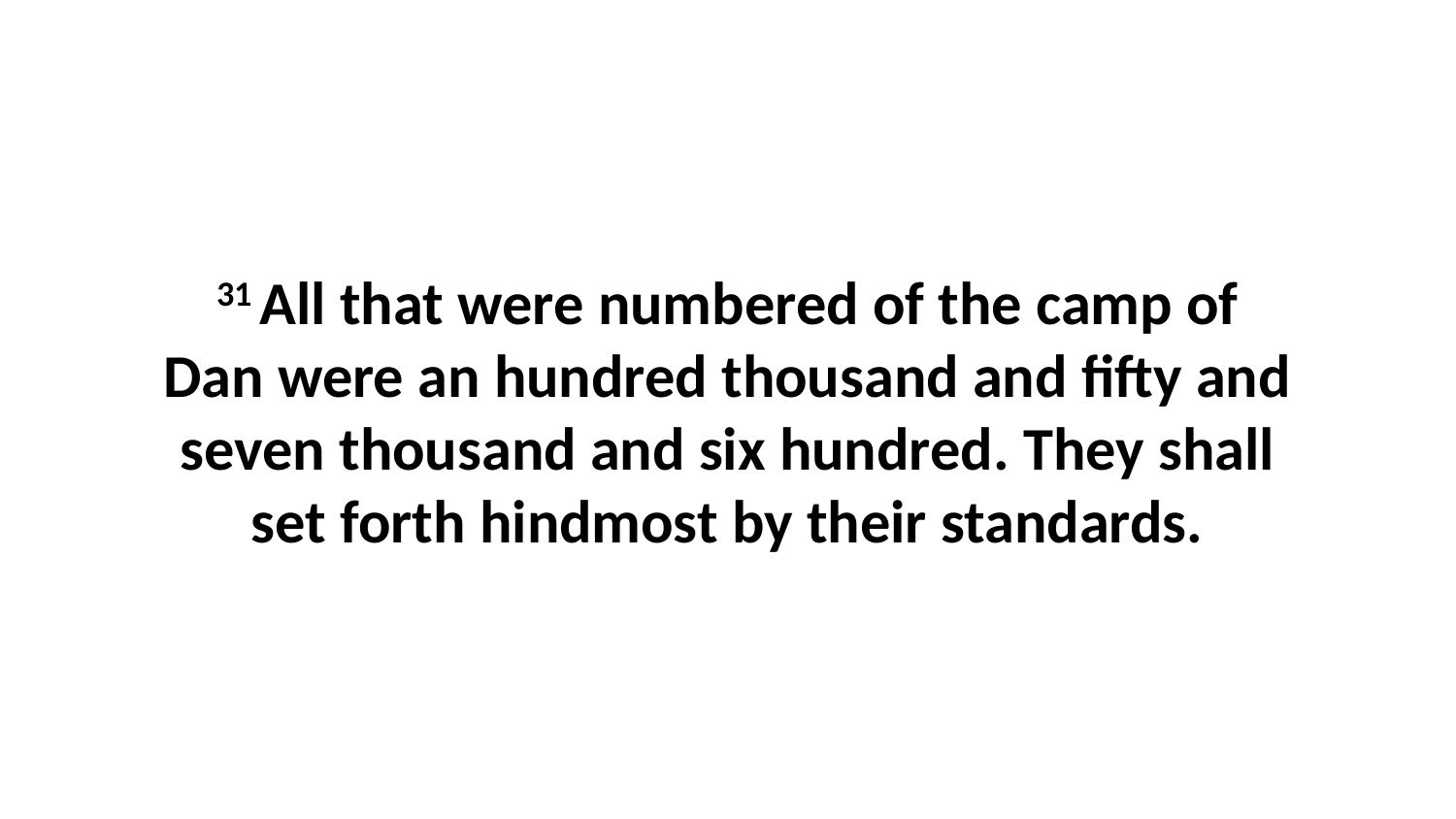

31 All that were numbered of the camp of Dan were an hundred thousand and fifty and seven thousand and six hundred. They shall set forth hindmost by their standards.